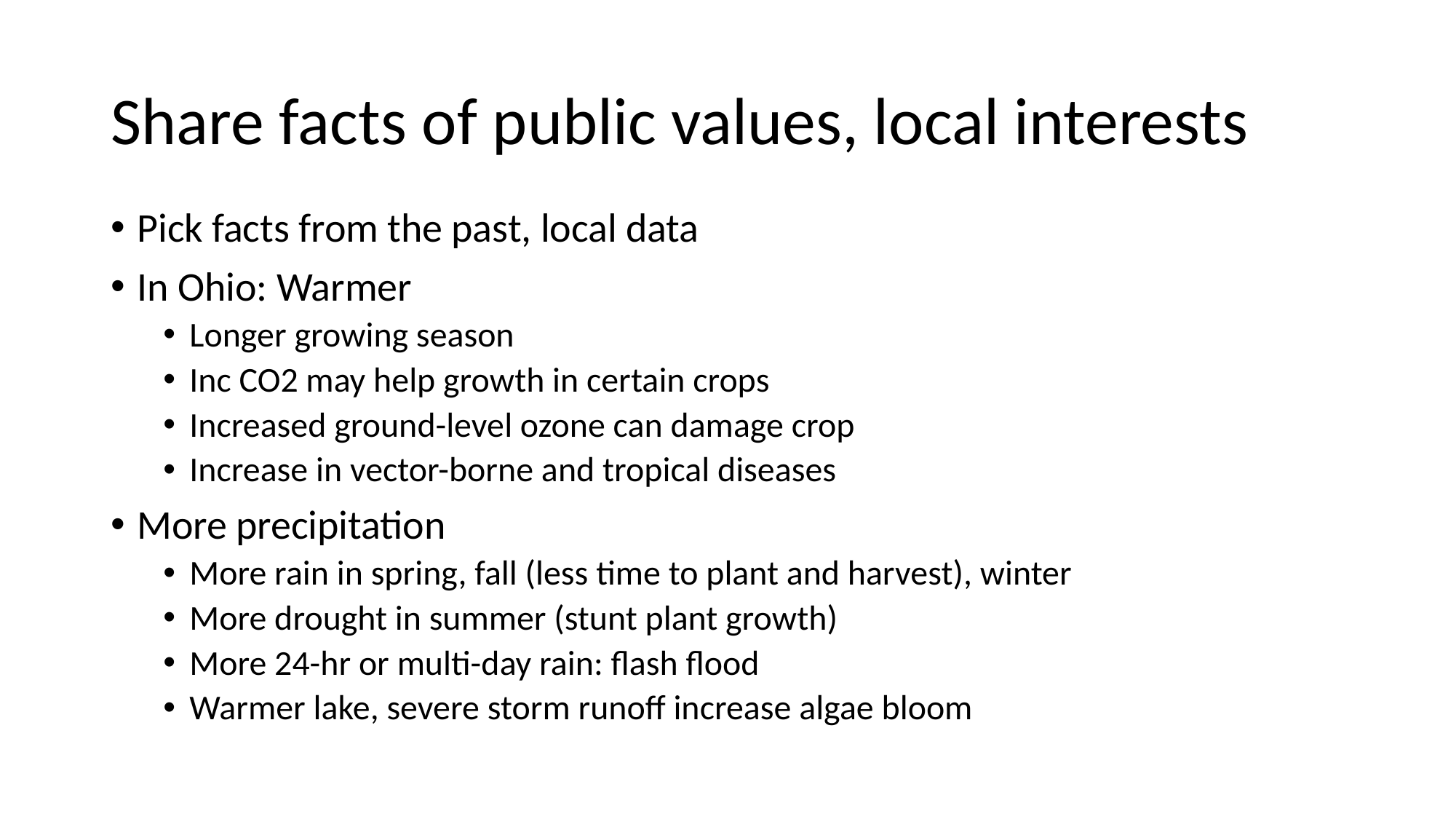

# Share facts of public values, local interests
Pick facts from the past, local data
In Ohio: Warmer
Longer growing season
Inc CO2 may help growth in certain crops
Increased ground-level ozone can damage crop
Increase in vector-borne and tropical diseases
More precipitation
More rain in spring, fall (less time to plant and harvest), winter
More drought in summer (stunt plant growth)
More 24-hr or multi-day rain: flash flood
Warmer lake, severe storm runoff increase algae bloom